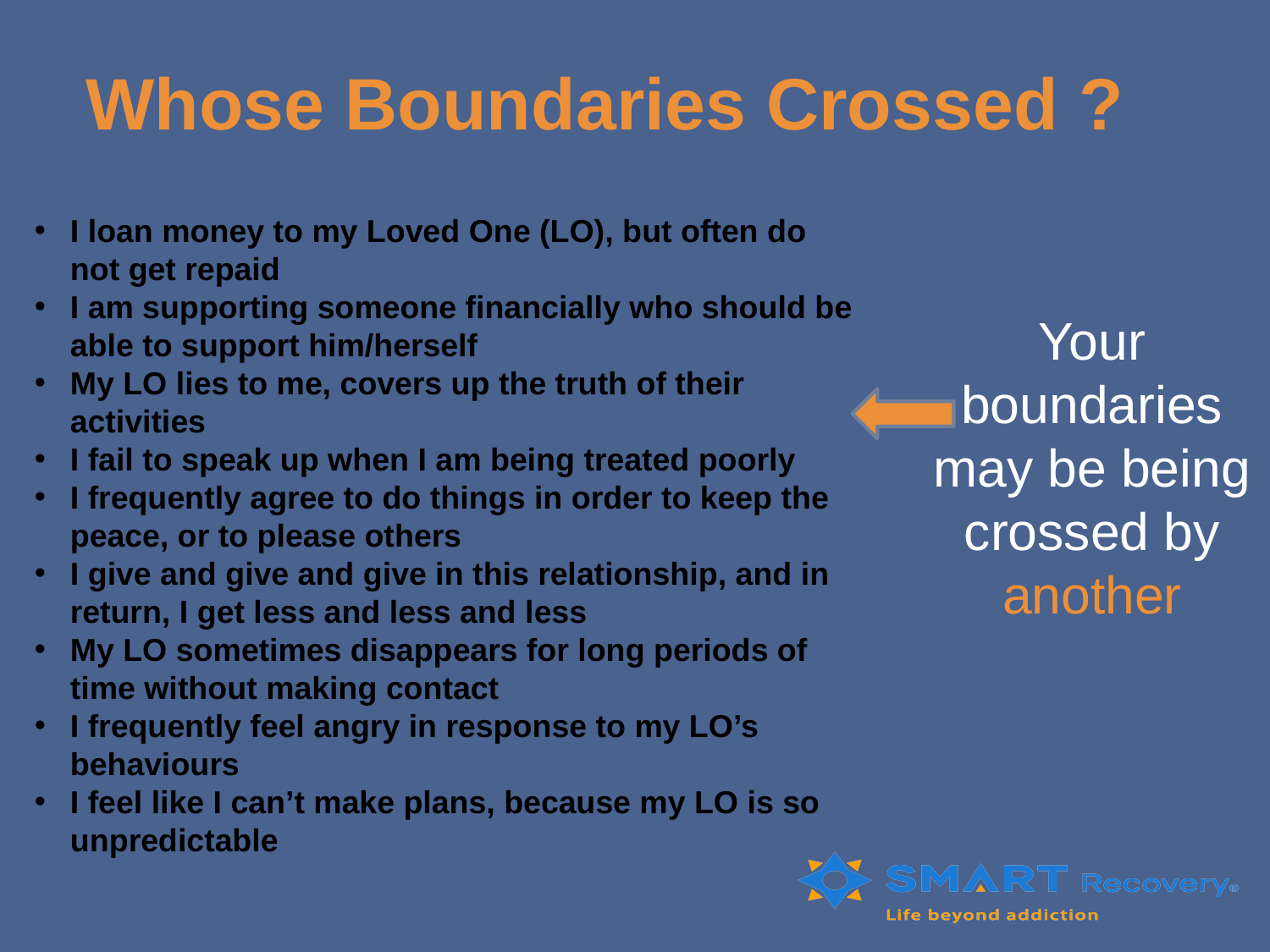

# Whose Boundaries Crossed ?
I loan money to my Loved One (LO), but often do not get repaid
I am supporting someone financially who should be able to support him/herself
My LO lies to me, covers up the truth of their activities
I fail to speak up when I am being treated poorly
I frequently agree to do things in order to keep the peace, or to please others
I give and give and give in this relationship, and in return, I get less and less and less
My LO sometimes disappears for long periods of time without making contact
I frequently feel angry in response to my LO’s behaviours
I feel like I can’t make plans, because my LO is so unpredictable

Your boundaries may be being crossed by another